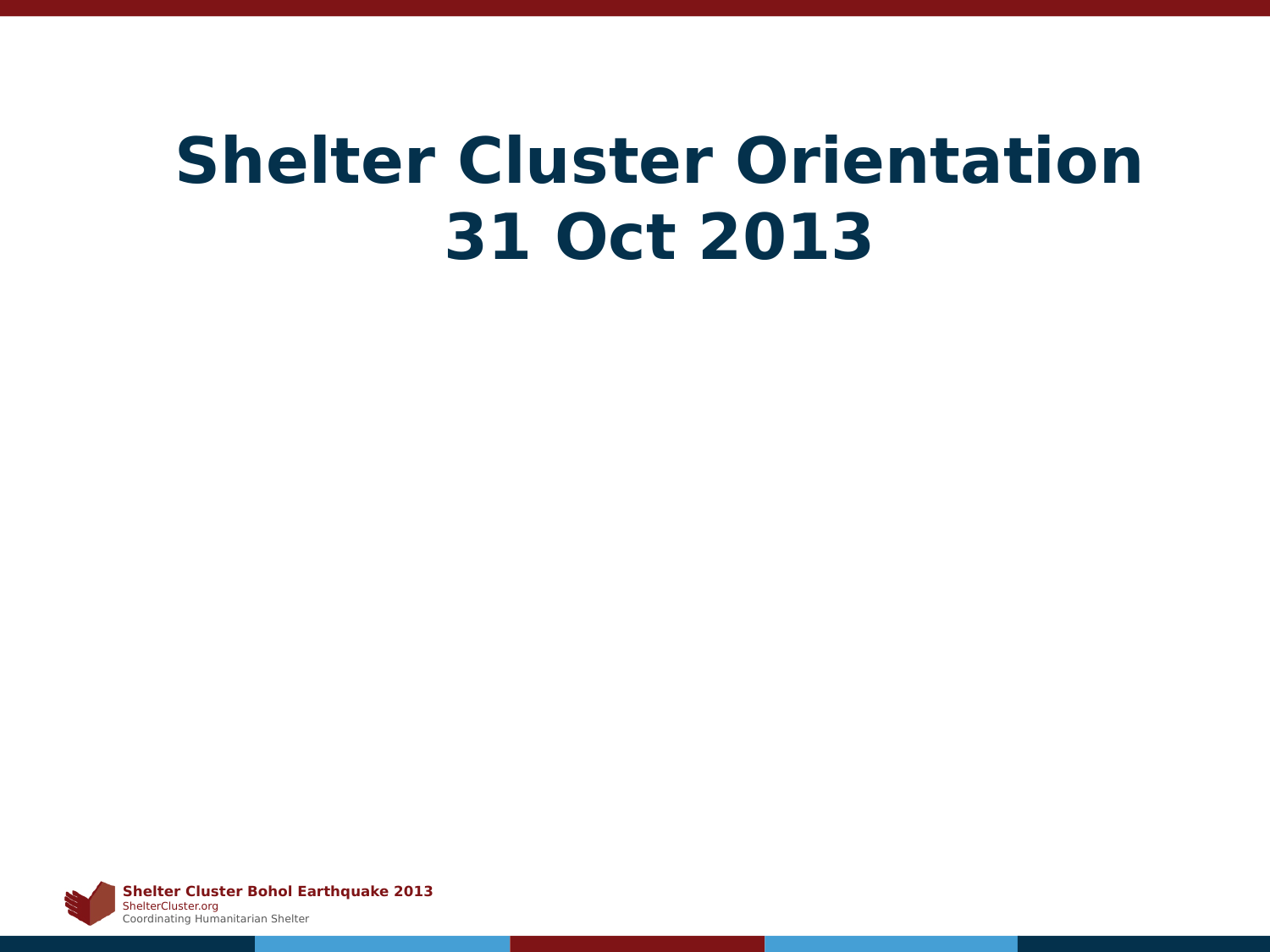

# Shelter Cluster Orientation 31 Oct 2013